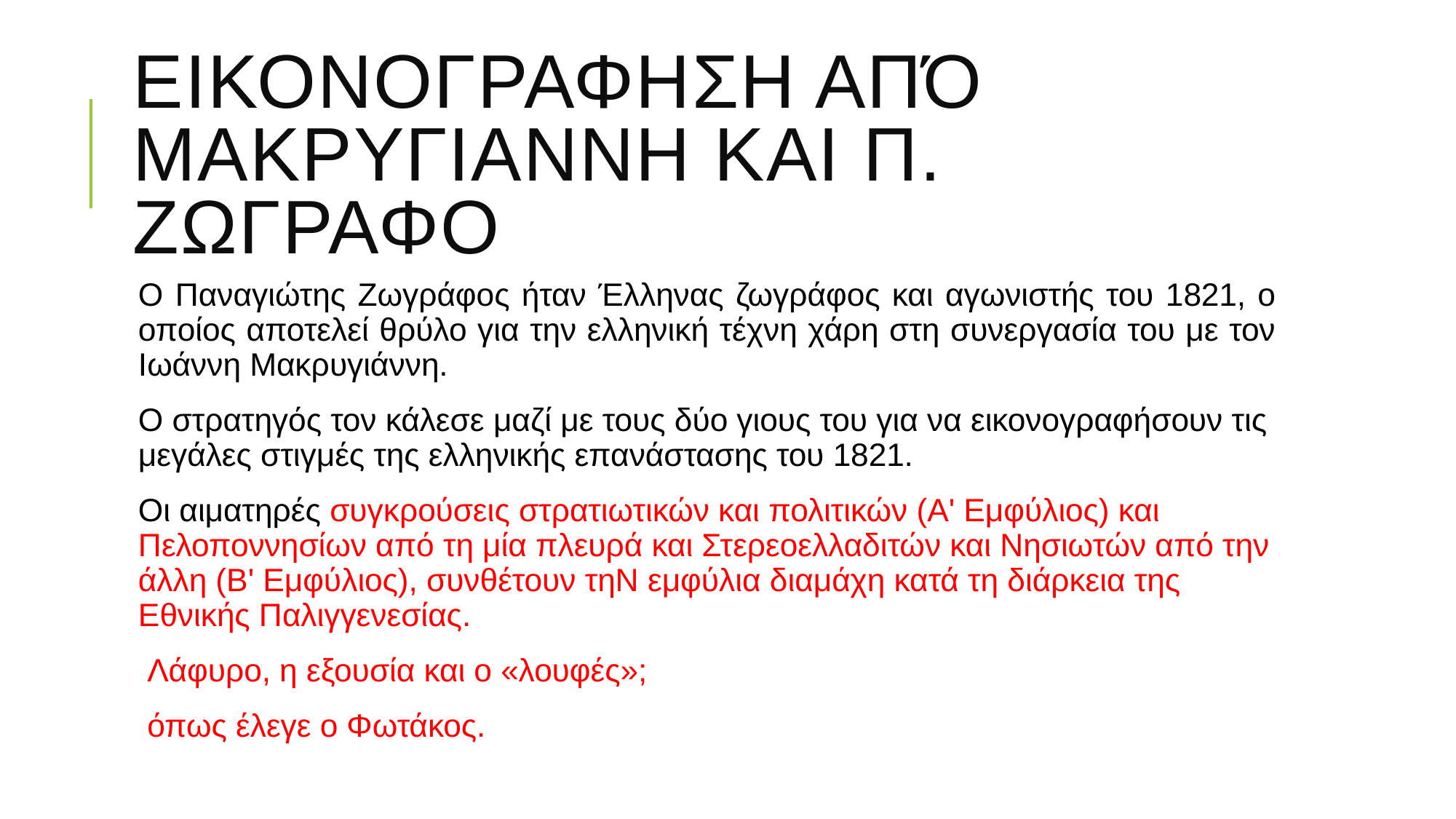

# ΕΙΚΟΝΟΓΡΑΦΗΣΗ ΑΠΌ ΜΑΚΡΥΓΙΑΝΝΗ ΚΑΙ Π. ΖΩΓΡΑΦΟ
Ο Παναγιώτης Ζωγράφος ήταν Έλληνας ζωγράφος και αγωνιστής του 1821, ο οποίος αποτελεί θρύλο για την ελληνική τέχνη χάρη στη συνεργασία του με τον Ιωάννη Μακρυγιάννη.
Ο στρατηγός τον κάλεσε μαζί με τους δύο γιους του για να εικονογραφήσουν τις μεγάλες στιγμές της ελληνικής επανάστασης του 1821.
Οι αιματηρές συγκρούσεις στρατιωτικών και πολιτικών (Α' Εμφύλιος) και Πελοποννησίων από τη μία πλευρά και Στερεοελλαδιτών και Νησιωτών από την άλλη (Β' Εμφύλιος), συνθέτουν τηΝ εμφύλια διαμάχη κατά τη διάρκεια της Εθνικής Παλιγγενεσίας.
 Λάφυρο, η εξουσία και ο «λουφές»;
 όπως έλεγε ο Φωτάκος.